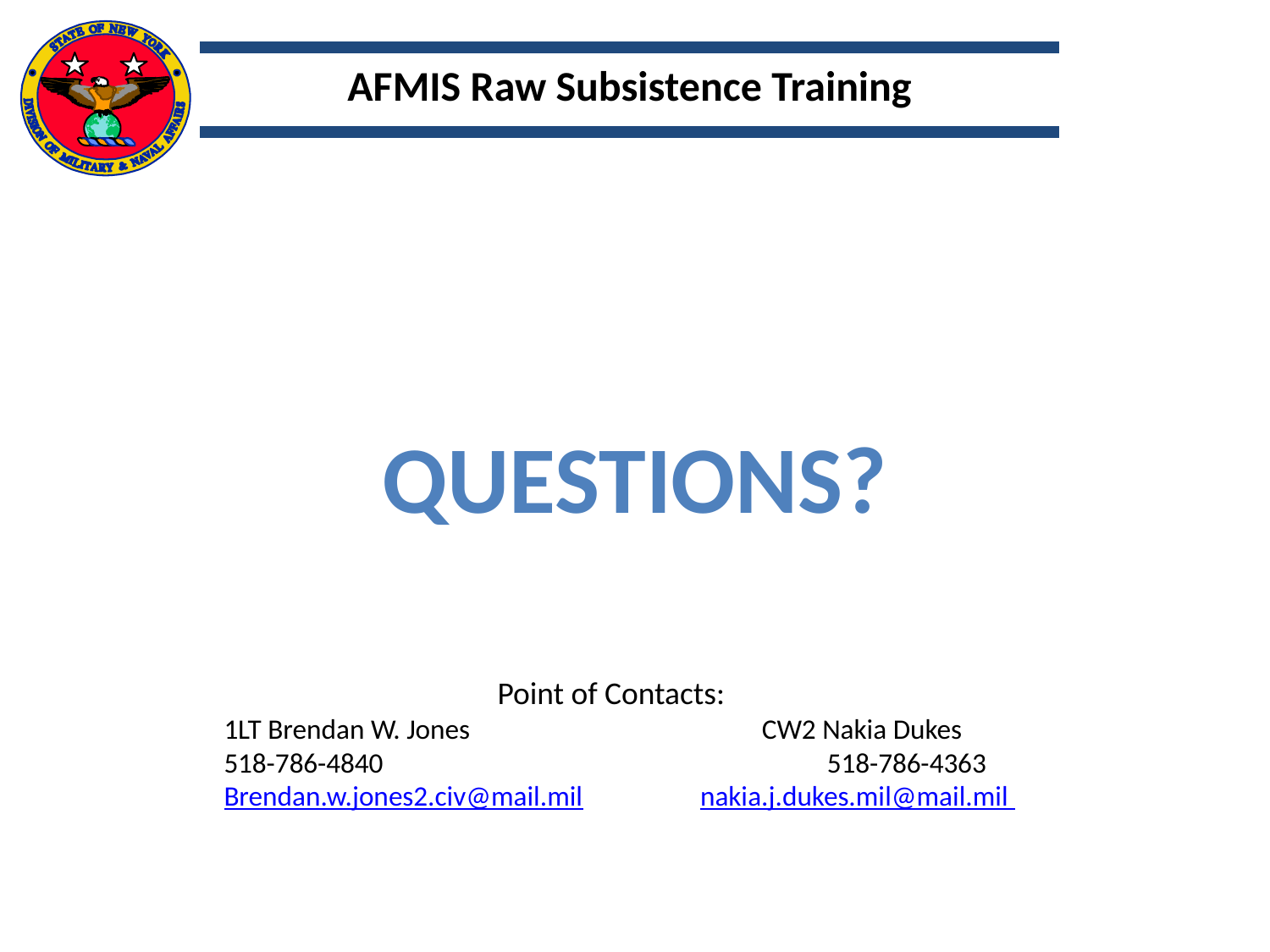

AFMIS Raw Subsistence Training

QUESTIONS?
                                      Point of Contacts:
1LT Brendan W. Jones                                              CW2 Nakia Dukes
518-786-4840			               518-786-4363
Brendan.w.jones2.civ@mail.mil 	               nakia.j.dukes.mil@mail.mil